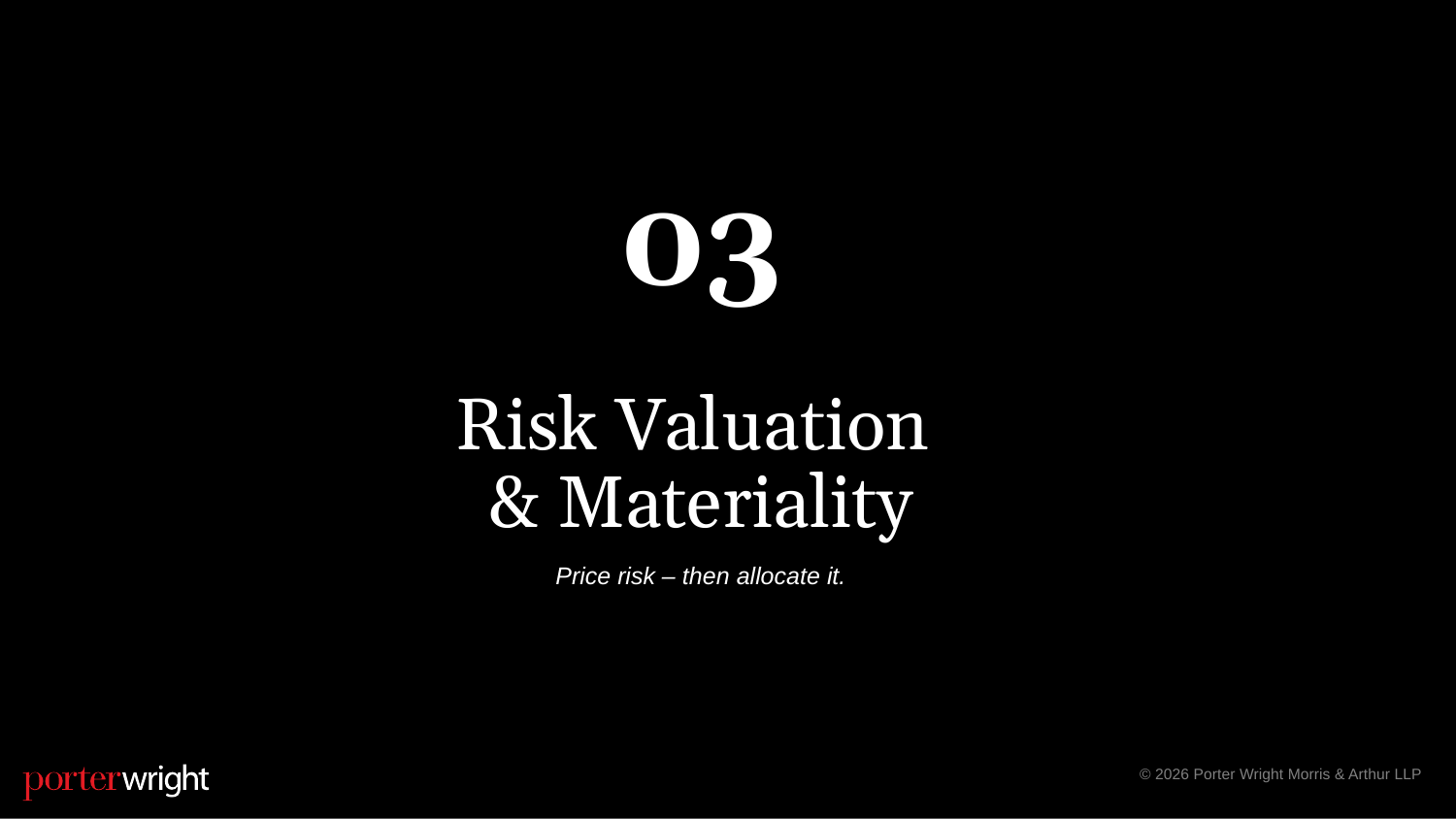

03
Risk Valuation
& Materiality
Price risk – then allocate it.